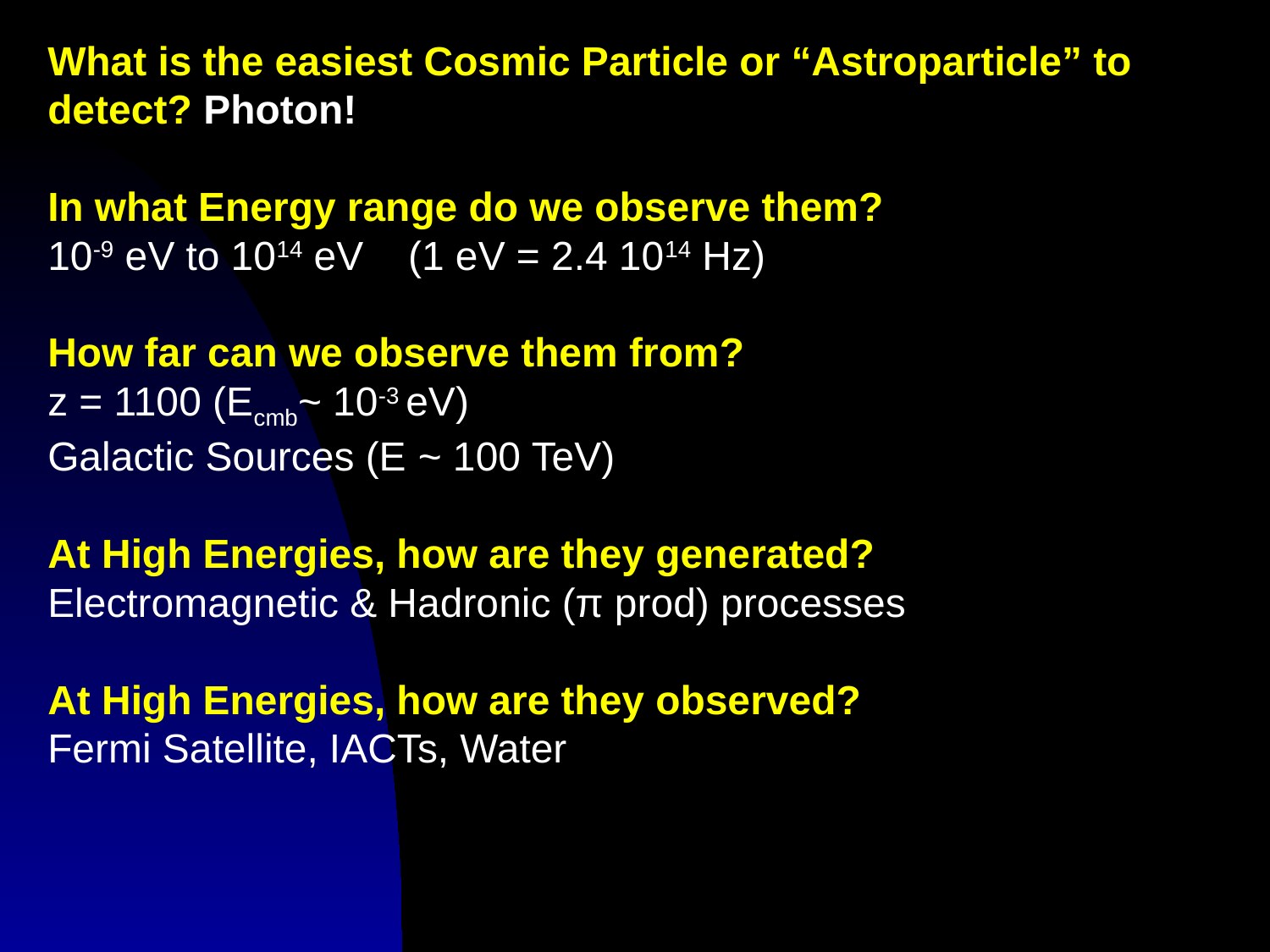

# What is the easiest Cosmic Particle or “Astroparticle” to detect? Photon! In what Energy range do we observe them? 10-9 eV to 1014 eV    (1 eV = 2.4 1014 Hz) How far can we observe them from? z = 1100 (Ecmb~ 10-3 eV) Galactic Sources (E ~ 100 TeV) At High Energies, how are they generated? Electromagnetic & Hadronic (π prod) processes At High Energies, how are they observed? Fermi Satellite, IACTs, Water